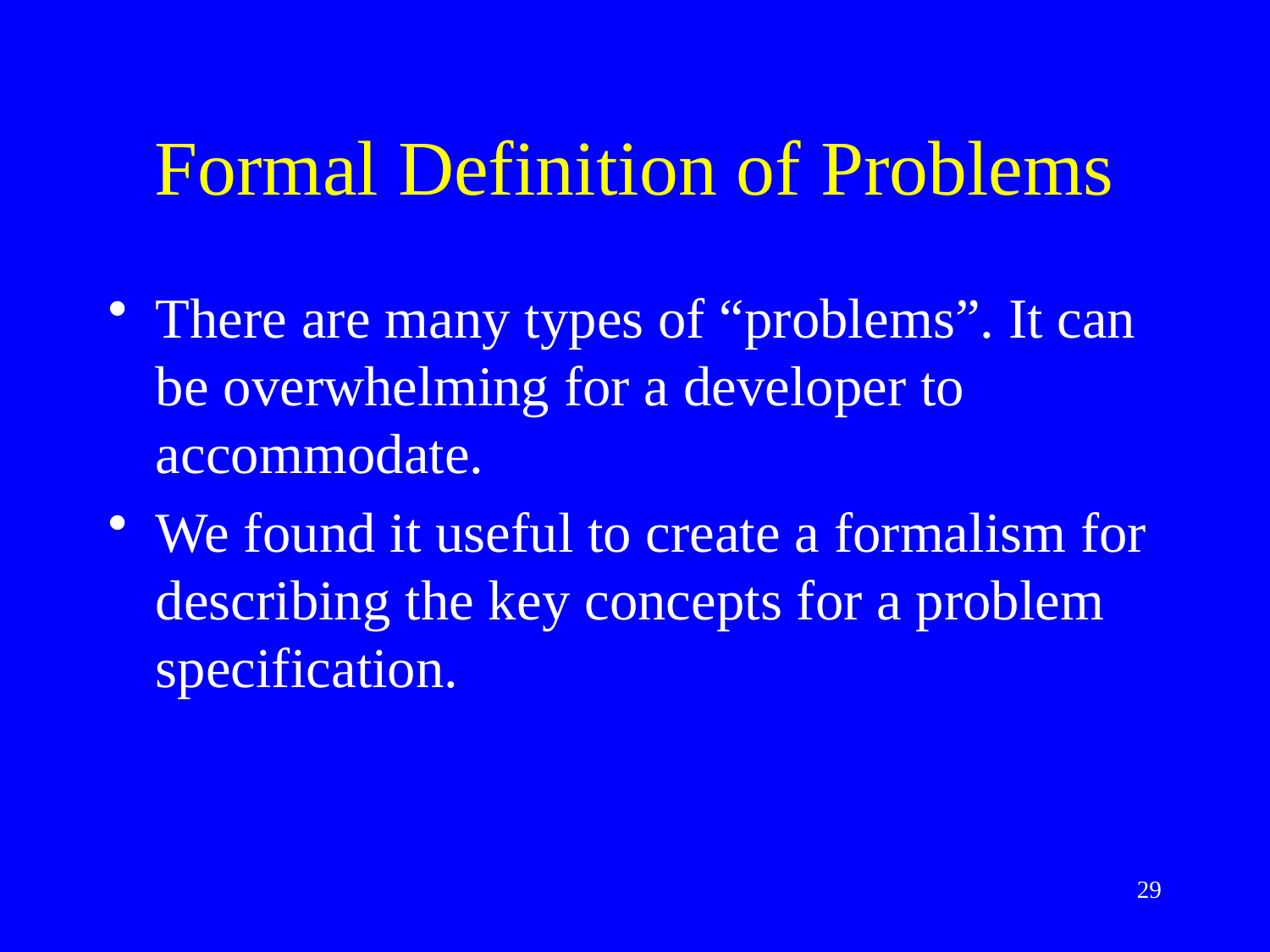

# Formal Definition of Problems
There are many types of “problems”. It can be overwhelming for a developer to accommodate.
We found it useful to create a formalism for describing the key concepts for a problem specification.
29